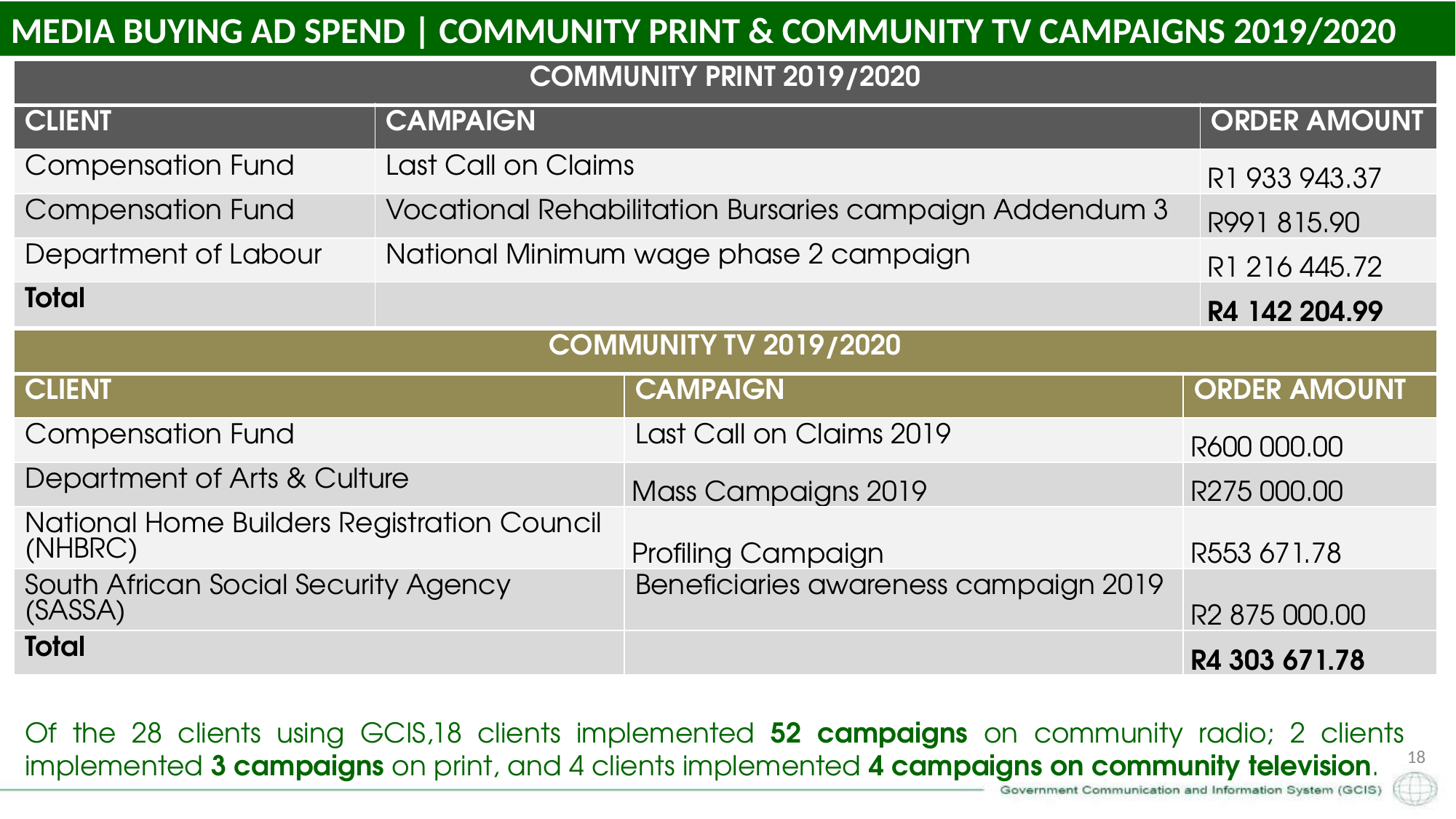

MEDIA BUYING AD SPEND | COMMUNITY PRINT & COMMUNITY TV CAMPAIGNS 2019/2020
| COMMUNITY PRINT 2019/2020 |  |  |
| --- | --- | --- |
| CLIENT | CAMPAIGN | ORDER AMOUNT |
| Compensation Fund | Last Call on Claims | R1 933 943.37 |
| Compensation Fund | Vocational Rehabilitation Bursaries campaign Addendum 3 | R991 815.90 |
| Department of Labour | National Minimum wage phase 2 campaign | R1 216 445.72 |
| Total |  | R4 142 204.99 |
| COMMUNITY TV 2019/2020 |  |  |
| --- | --- | --- |
| CLIENT | CAMPAIGN | ORDER AMOUNT |
| Compensation Fund | Last Call on Claims 2019 | R600 000.00 |
| Department of Arts & Culture | Mass Campaigns 2019 | R275 000.00 |
| National Home Builders Registration Council (NHBRC) | Profiling Campaign | R553 671.78 |
| South African Social Security Agency (SASSA) | Beneficiaries awareness campaign 2019 | R2 875 000.00 |
| Total |  | R4 303 671.78 |
Of the 28 clients using GCIS,18 clients implemented 52 campaigns on community radio; 2 clients implemented 3 campaigns on print, and 4 clients implemented 4 campaigns on community television.
18